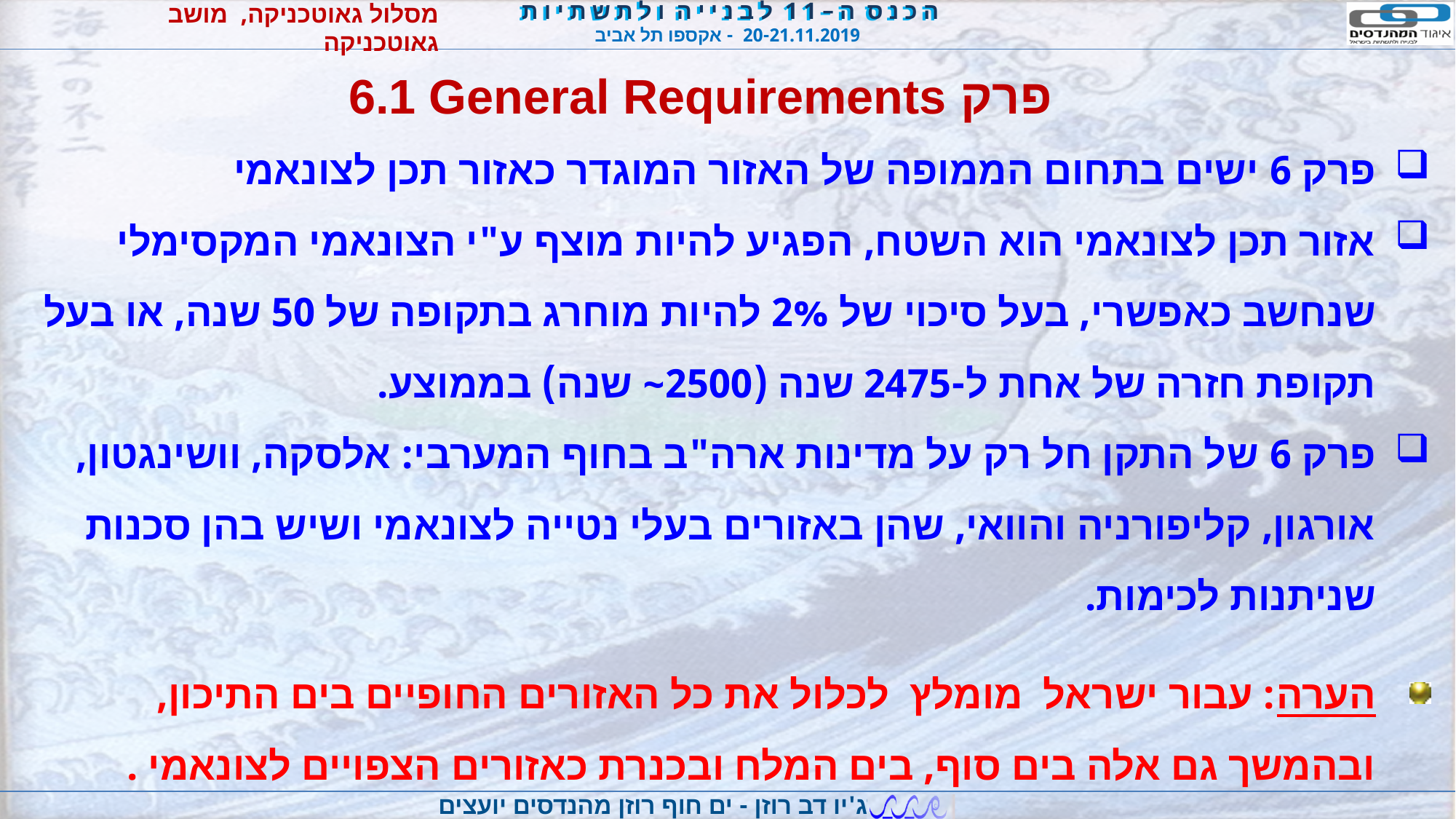

6.1 General Requirements פרק
פרק 6 ישים בתחום הממופה של האזור המוגדר כאזור תכן לצונאמי
אזור תכן לצונאמי הוא השטח, הפגיע להיות מוצף ע"י הצונאמי המקסימלי שנחשב כאפשרי, בעל סיכוי של 2% להיות מוחרג בתקופה של 50 שנה, או בעל תקופת חזרה של אחת ל-2475 שנה (2500~ שנה) בממוצע.
פרק 6 של התקן חל רק על מדינות ארה"ב בחוף המערבי: אלסקה, וושינגטון, אורגון, קליפורניה והוואי, שהן באזורים בעלי נטייה לצונאמי ושיש בהן סכנות שניתנות לכימות.
הערה: עבור ישראל  מומלץ  לכלול את כל האזורים החופיים בים התיכון, ובהמשך גם אלה בים סוף, בים המלח ובכנרת כאזורים הצפויים לצונאמי .